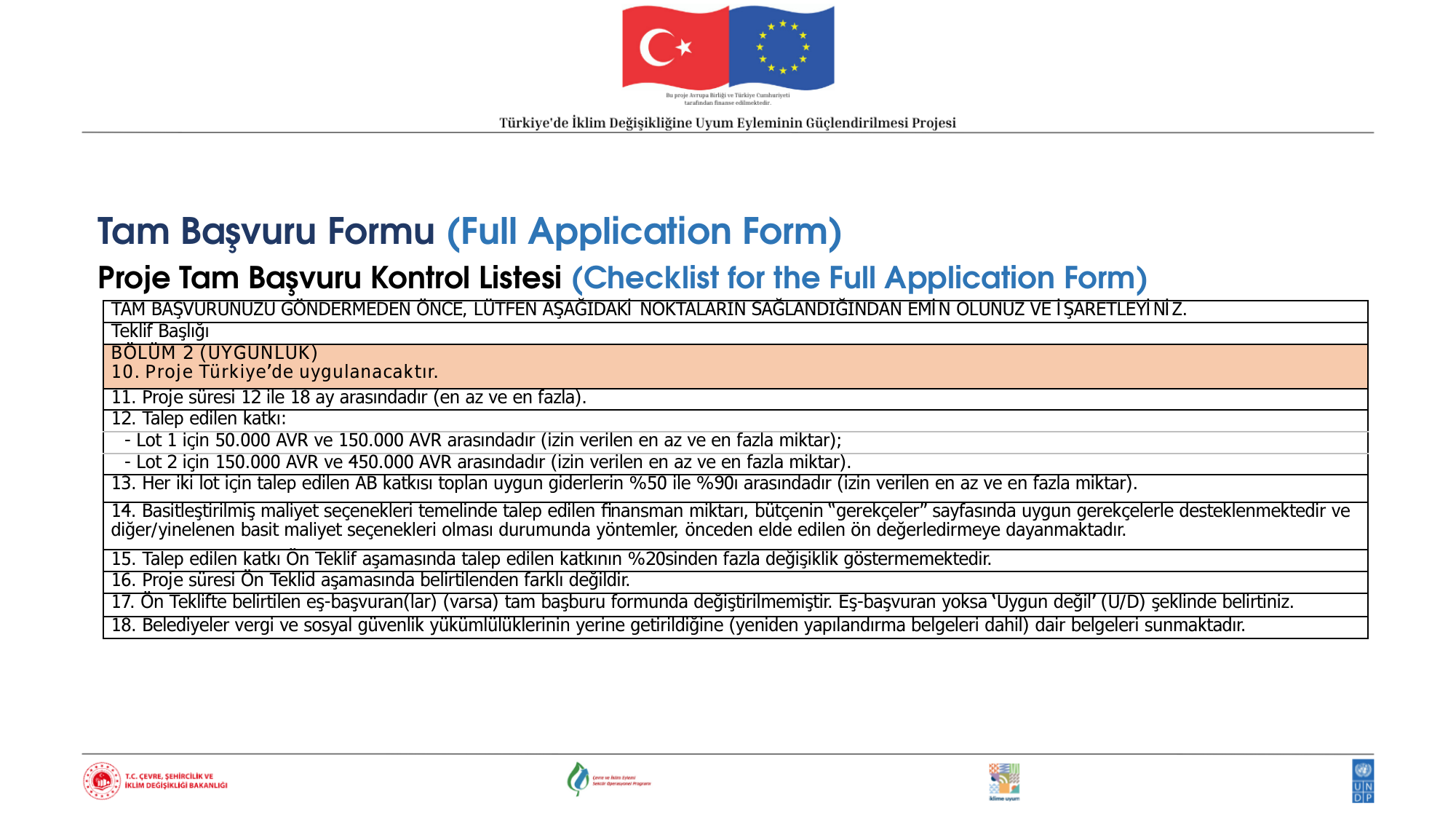

Tam Başvuru Formu (Full Application Form)
Proje Tam Başvuru Kontrol Listesi (Checklist for the Full Application Form)

| TAM BAŞVURUNUZU GÖNDERMEDEN ÖNCE, LÜTFEN AŞAĞIDAKİ NOKTALARIN SAĞLANDIĞINDAN EMİN OLUNUZ VE İŞARETLEYİNİZ. |
| --- |
| Teklif Başlığı |
| BÖLÜM 2 (UYGUNLUK) 10. Proje Türkiye’de uygulanacaktır. |
| 11. Proje süresi 12 ile 18 ay arasındadır (en az ve en fazla). |
| 12. Talep edilen katkı: |
| - Lot 1 için 50.000 AVR ve 150.000 AVR arasındadır (izin verilen en az ve en fazla miktar); |
| - Lot 2 için 150.000 AVR ve 450.000 AVR arasındadır (izin verilen en az ve en fazla miktar). |
| 13. Her iki lot için talep edilen AB katkısı toplan uygun giderlerin %50 ile %90ı arasındadır (izin verilen en az ve en fazla miktar). |
| 14. Basitleştirilmiş maliyet seçenekleri temelinde talep edilen finansman miktarı, bütçenin “gerekçeler” sayfasında uygun gerekçelerle desteklenmektedir ve diğer/yinelenen basit maliyet seçenekleri olması durumunda yöntemler, önceden elde edilen ön değerledirmeye dayanmaktadır. |
| 15. Talep edilen katkı Ön Teklif aşamasında talep edilen katkının %20sinden fazla değişiklik göstermemektedir. |
| 16. Proje süresi Ön Teklid aşamasında belirtilenden farklı değildir. |
| 17. Ön Teklifte belirtilen eş-başvuran(lar) (varsa) tam başburu formunda değiştirilmemiştir. Eş-başvuran yoksa ‘Uygun değil’ (U/D) şeklinde belirtiniz. |
| 18. Belediyeler vergi ve sosyal güvenlik yükümlülüklerinin yerine getirildiğine (yeniden yapılandırma belgeleri dahil) dair belgeleri sunmaktadır. |